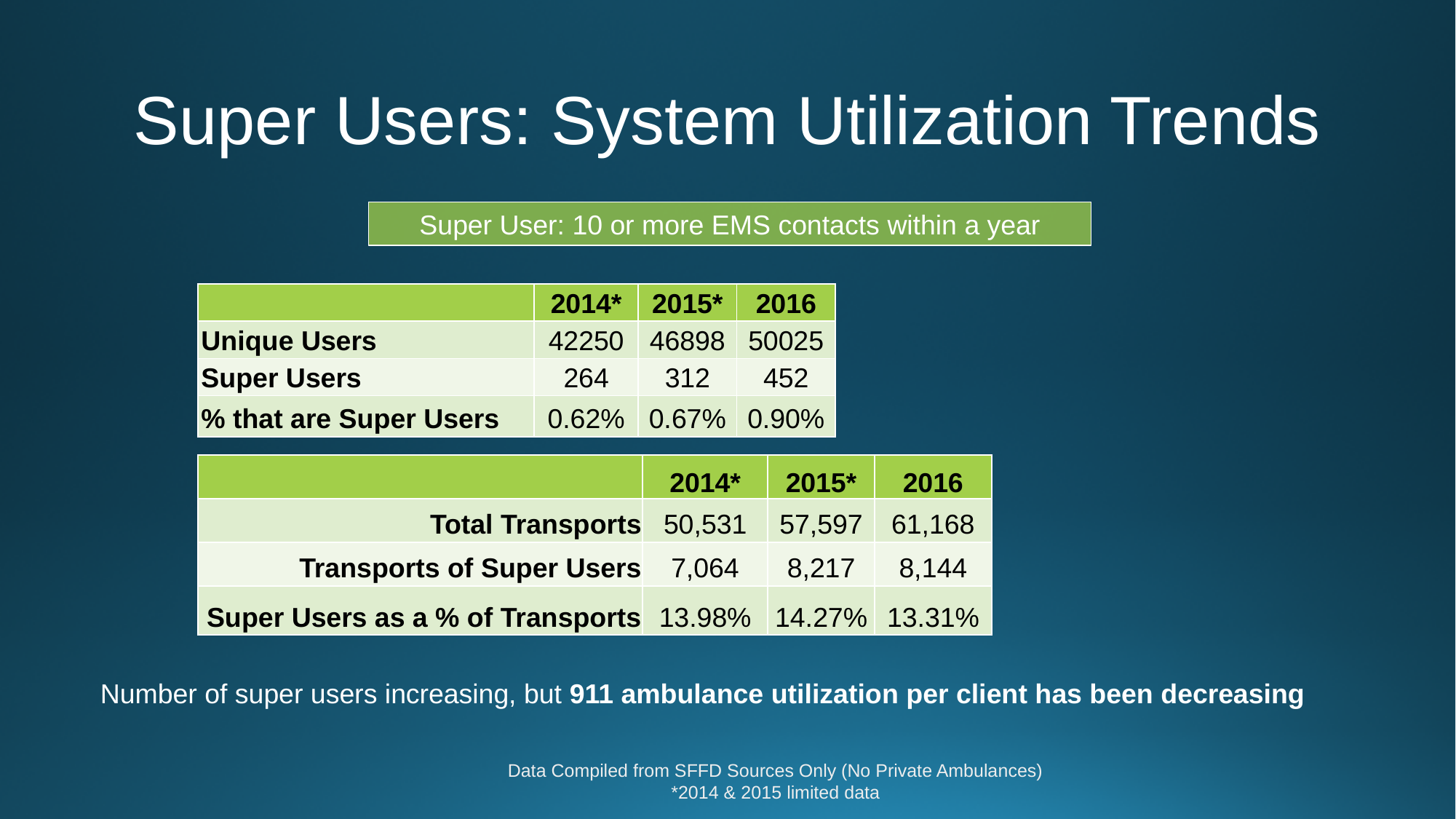

# Super Users: System Utilization Trends
Super User: 10 or more EMS contacts within a year
|  | 2014\* | 2015\* | 2016 |
| --- | --- | --- | --- |
| Unique Users | 42250 | 46898 | 50025 |
| Super Users | 264 | 312 | 452 |
| % that are Super Users | 0.62% | 0.67% | 0.90% |
|  | 2014\* | 2015\* | 2016 |
| --- | --- | --- | --- |
| Total Transports | 50,531 | 57,597 | 61,168 |
| Transports of Super Users | 7,064 | 8,217 | 8,144 |
| Super Users as a % of Transports | 13.98% | 14.27% | 13.31% |
Number of super users increasing, but 911 ambulance utilization per client has been decreasing
Data Compiled from SFFD Sources Only (No Private Ambulances)
*2014 & 2015 limited data